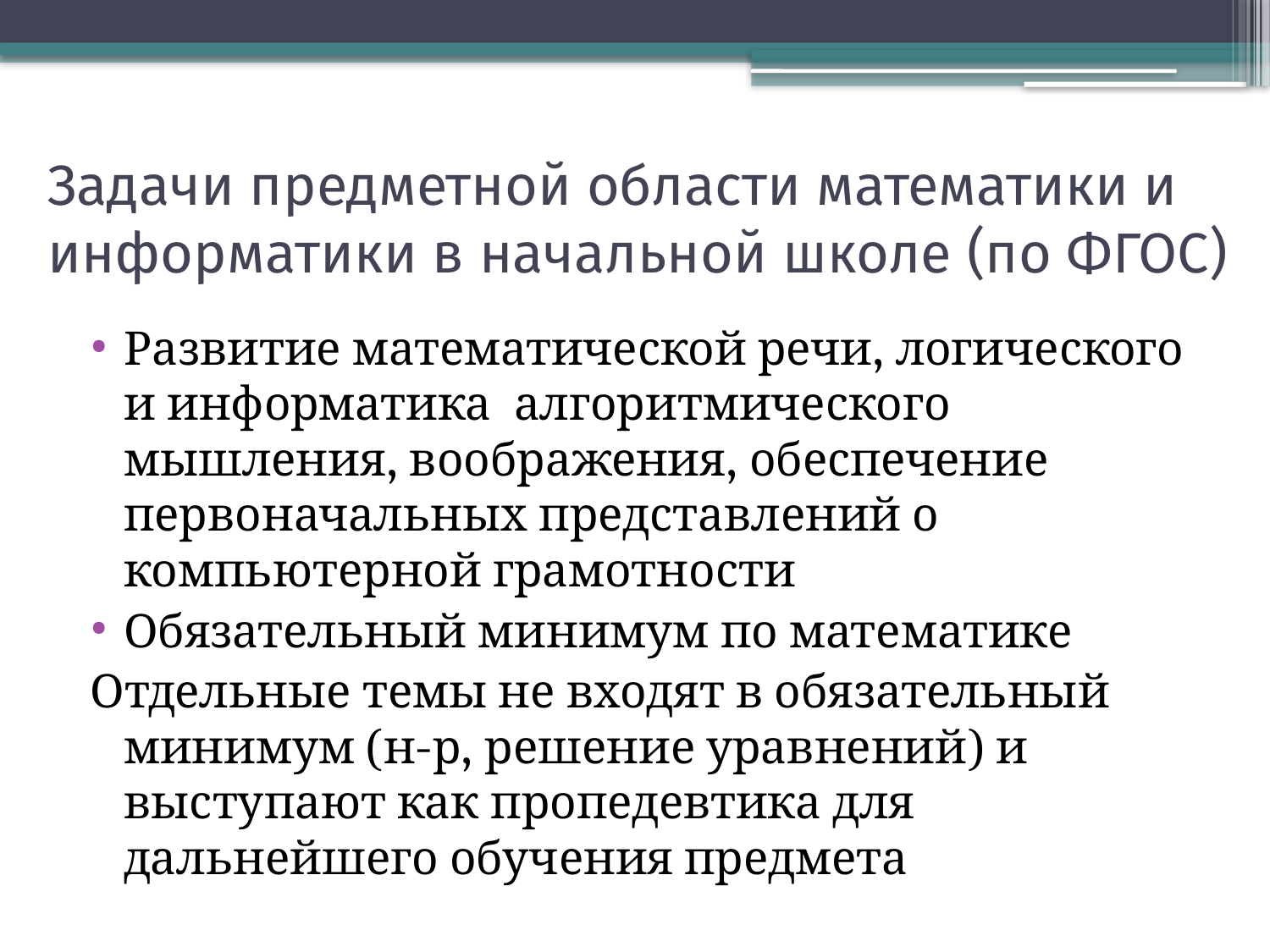

# Задачи предметной области математики и информатики в начальной школе (по ФГОС)
Развитие математической речи, логического и информатика  алгоритмического мышления, воображения, обеспечение первоначальных представлений о компьютерной грамотности
Обязательный минимум по математике
Отдельные темы не входят в обязательный минимум (н-р, решение уравнений) и выступают как пропедевтика для дальнейшего обучения предмета